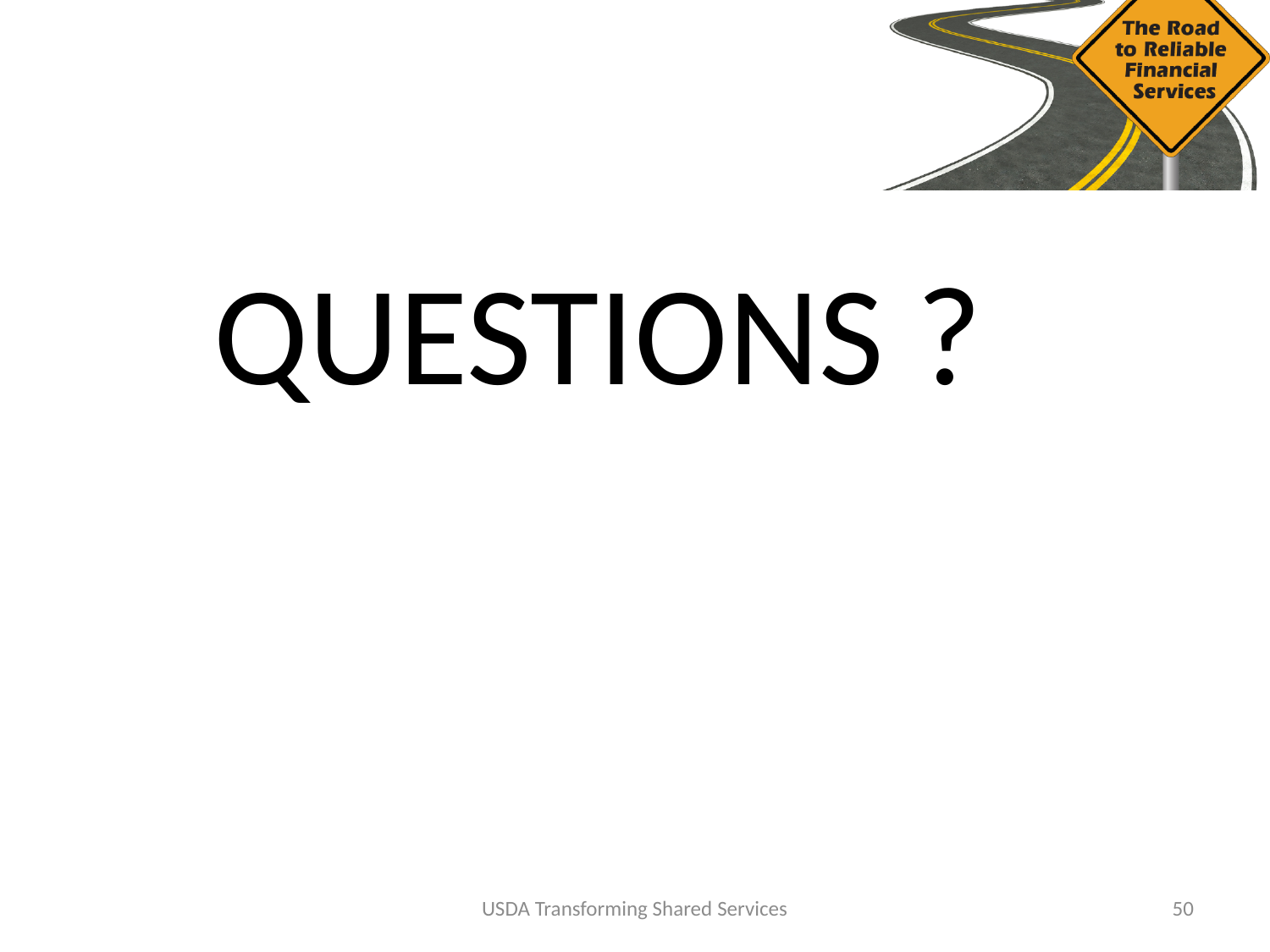

# QUESTIONS ?
USDA Transforming Shared Services
50